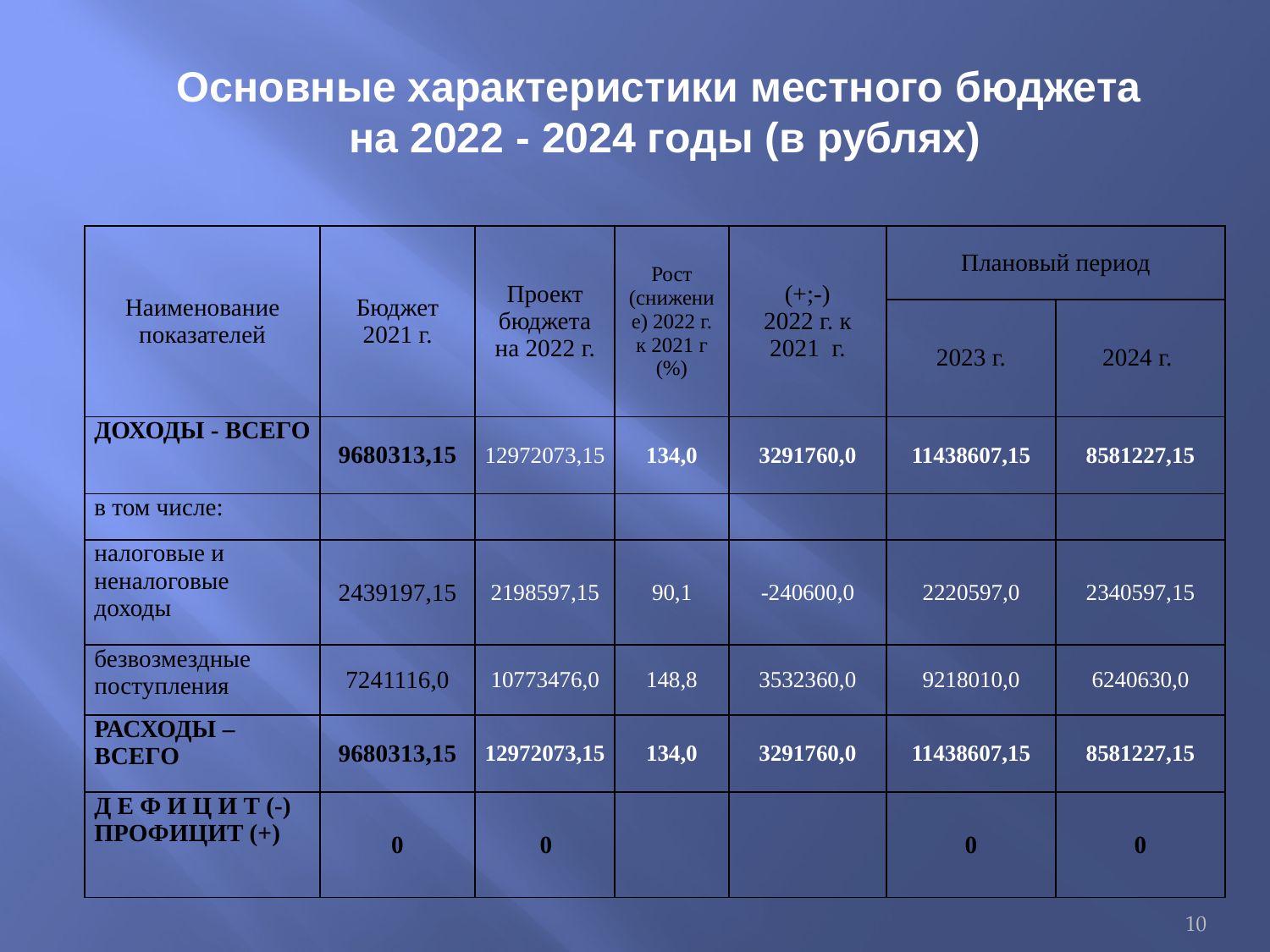

# Основные характеристики местного бюджета на 2022 - 2024 годы (в рублях)

| Наименование показателей | Бюджет 2021 г. | Проект бюджета на 2022 г. | Рост (снижение) 2022 г. к 2021 г (%) | (+;-) 2022 г. к 2021 г. | Плановый период |  |
| --- | --- | --- | --- | --- | --- | --- |
|  |  |  |  |  | 2023 г. | 2024 г. |
| ДОХОДЫ - ВСЕГО | 9680313,15 | 12972073,15 | 134,0 | 3291760,0 | 11438607,15 | 8581227,15 |
| в том числе: |  |  |  |  |  |  |
| налоговые и неналоговые доходы | 2439197,15 | 2198597,15 | 90,1 | -240600,0 | 2220597,0 | 2340597,15 |
| безвозмездные поступления | 7241116,0 | 10773476,0 | 148,8 | 3532360,0 | 9218010,0 | 6240630,0 |
| РАСХОДЫ – ВСЕГО | 9680313,15 | 12972073,15 | 134,0 | 3291760,0 | 11438607,15 | 8581227,15 |
| Д Е Ф И Ц И Т (-) ПРОФИЦИТ (+) | 0 | 0 |  |  | 0 | 0 |
10